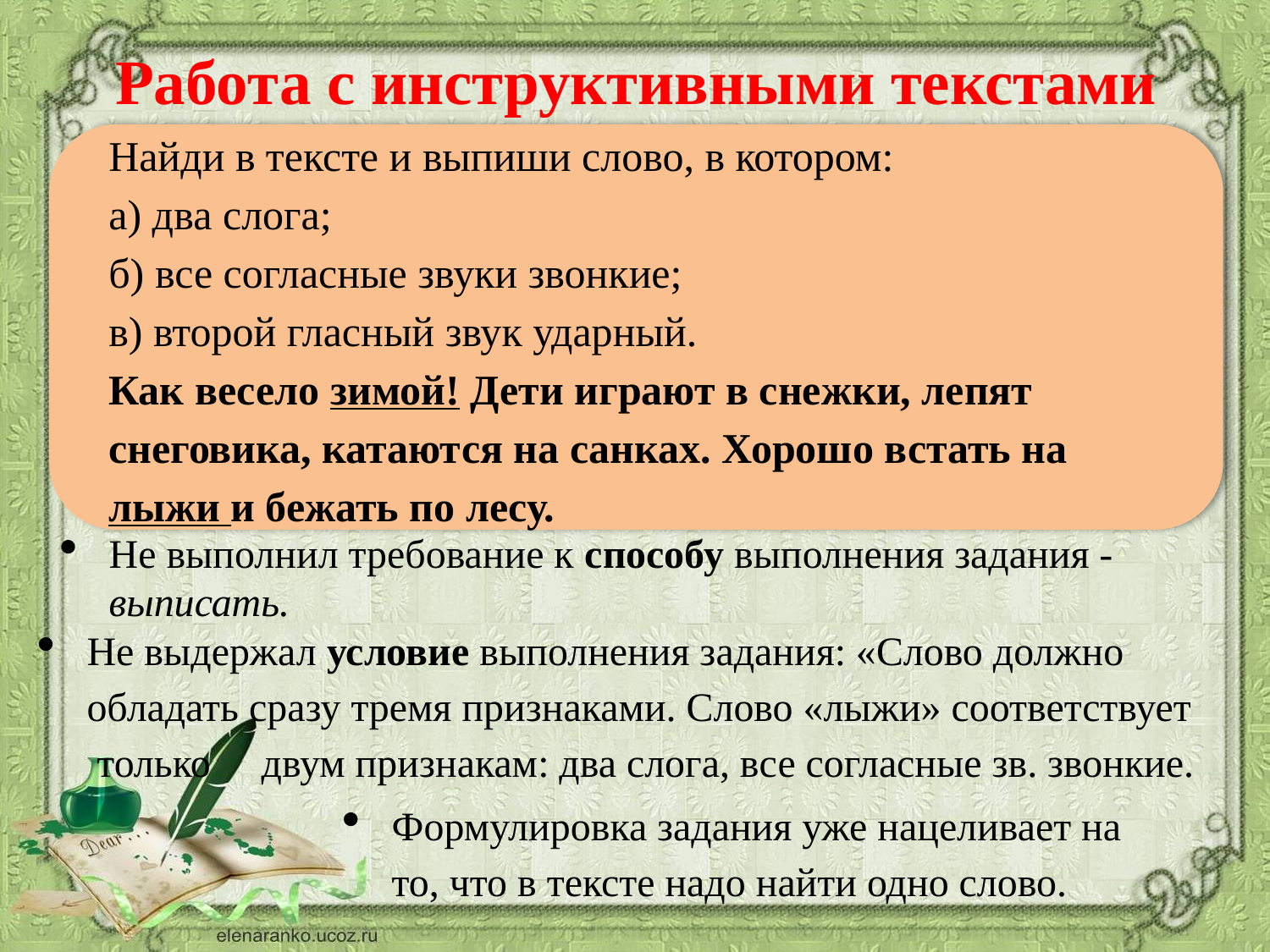

Работа с инструктивными текстами
Найди в тексте и выпиши слово, в котором:
а) два слога;
б) все согласные звуки звонкие;
в) второй гласный звук ударный.
Как весело зимой! Дети играют в снежки, лепят снеговика, катаются на санках. Хорошо встать на лыжи и бежать по лесу.

Не выполнил требование к способу выполнения задания - выписать.
Не выдержал условие выполнения задания: «Слово должно обладать сразу тремя признаками. Слово «лыжи» соответствует   только     двум признакам: два слога, все согласные зв. звонкие.

Формулировка задания уже нацеливает на то, что в тексте надо найти одно слово.